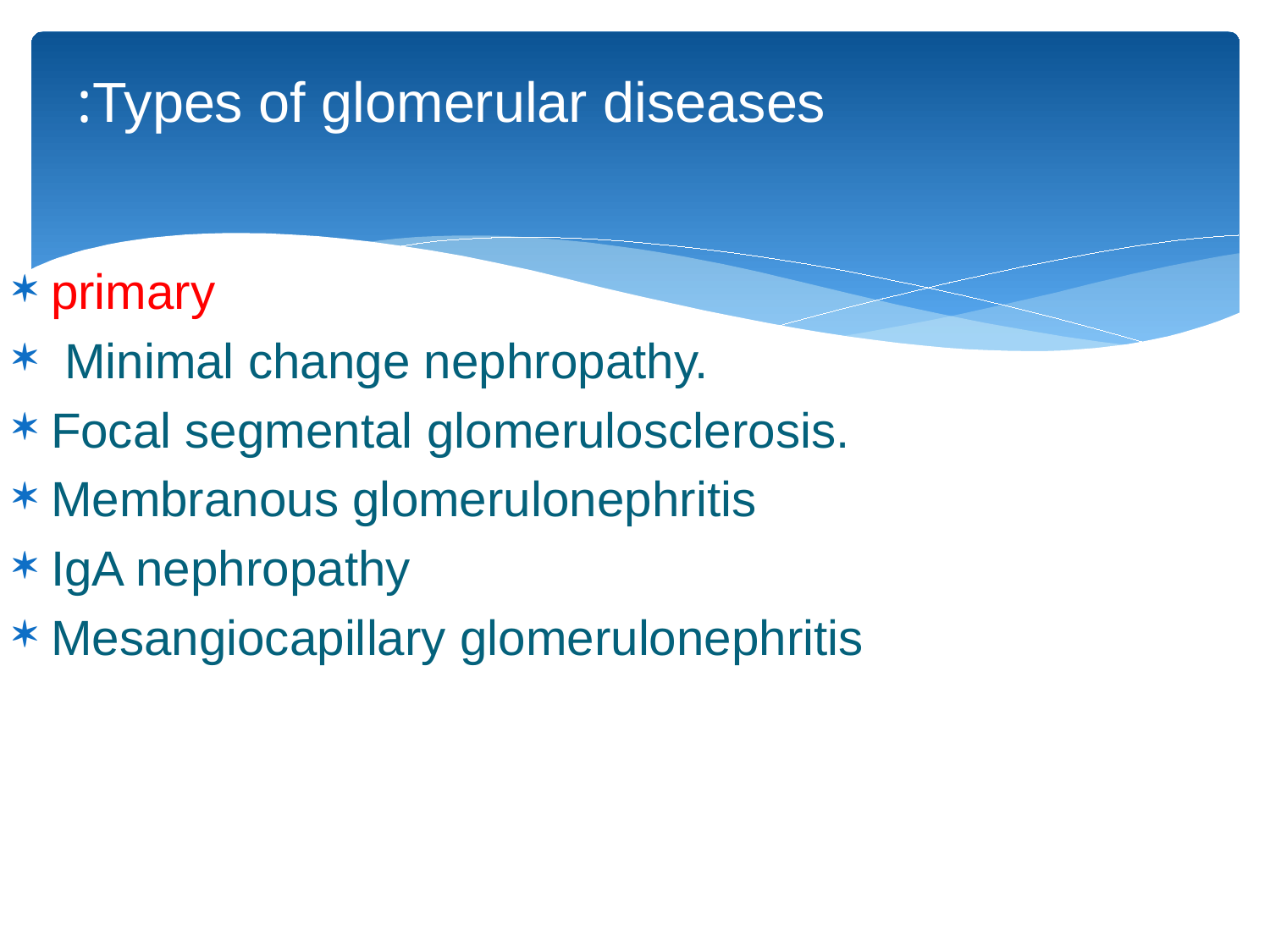

# Types of glomerular diseases:
primary
 Minimal change nephropathy.
Focal segmental glomerulosclerosis.
Membranous glomerulonephritis
IgA nephropathy
Mesangiocapillary glomerulonephritis